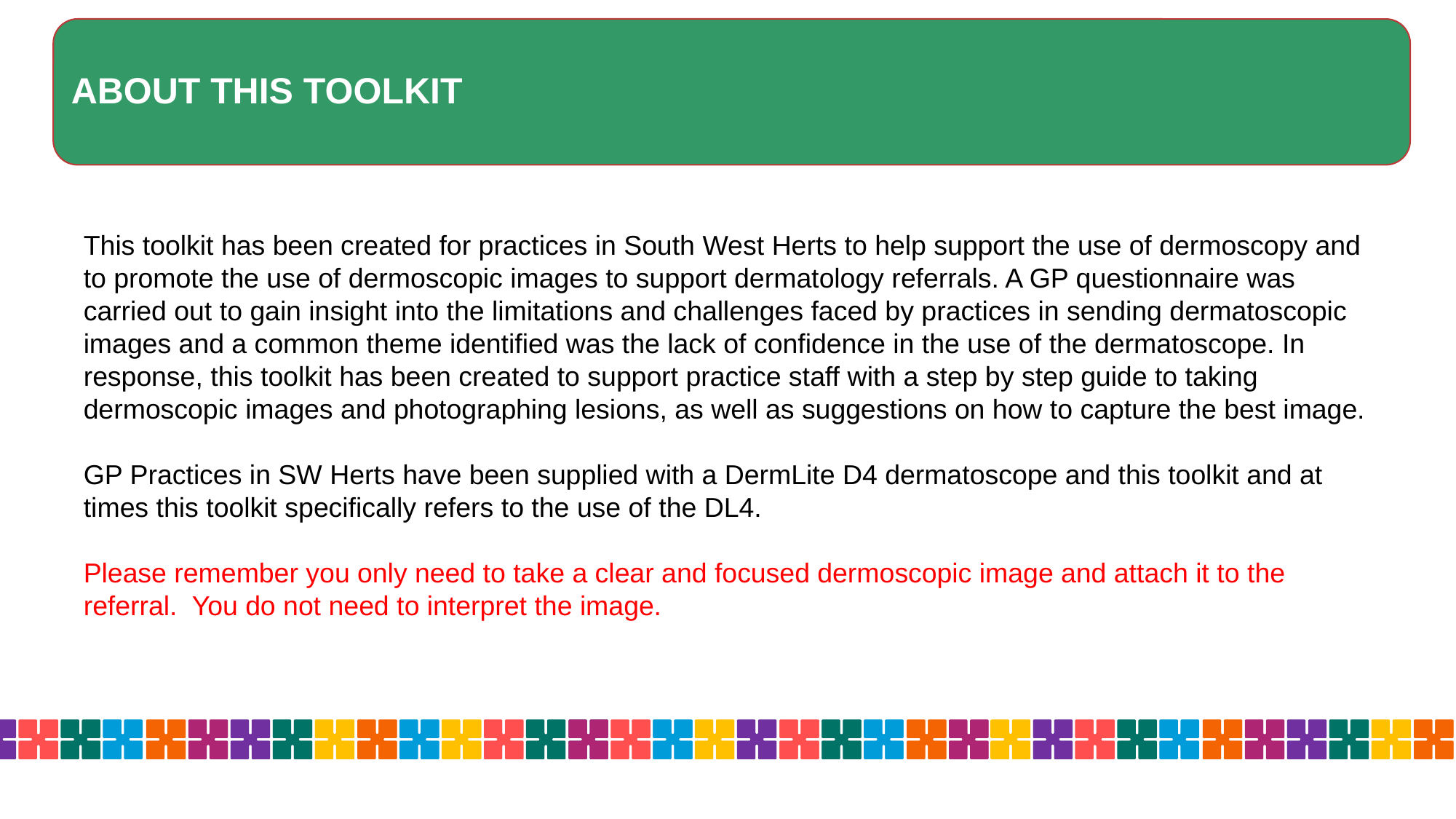

ABOUT THIS TOOLKIT
#
This toolkit has been created for practices in South West Herts to help support the use of dermoscopy and to promote the use of dermoscopic images to support dermatology referrals. A GP questionnaire was carried out to gain insight into the limitations and challenges faced by practices in sending dermatoscopic images and a common theme identified was the lack of confidence in the use of the dermatoscope. In response, this toolkit has been created to support practice staff with a step by step guide to taking dermoscopic images and photographing lesions, as well as suggestions on how to capture the best image.

GP Practices in SW Herts have been supplied with a DermLite D4 dermatoscope and this toolkit and at times this toolkit specifically refers to the use of the DL4.

Please remember you only need to take a clear and focused dermoscopic image and attach it to the referral.  You do not need to interpret the image.